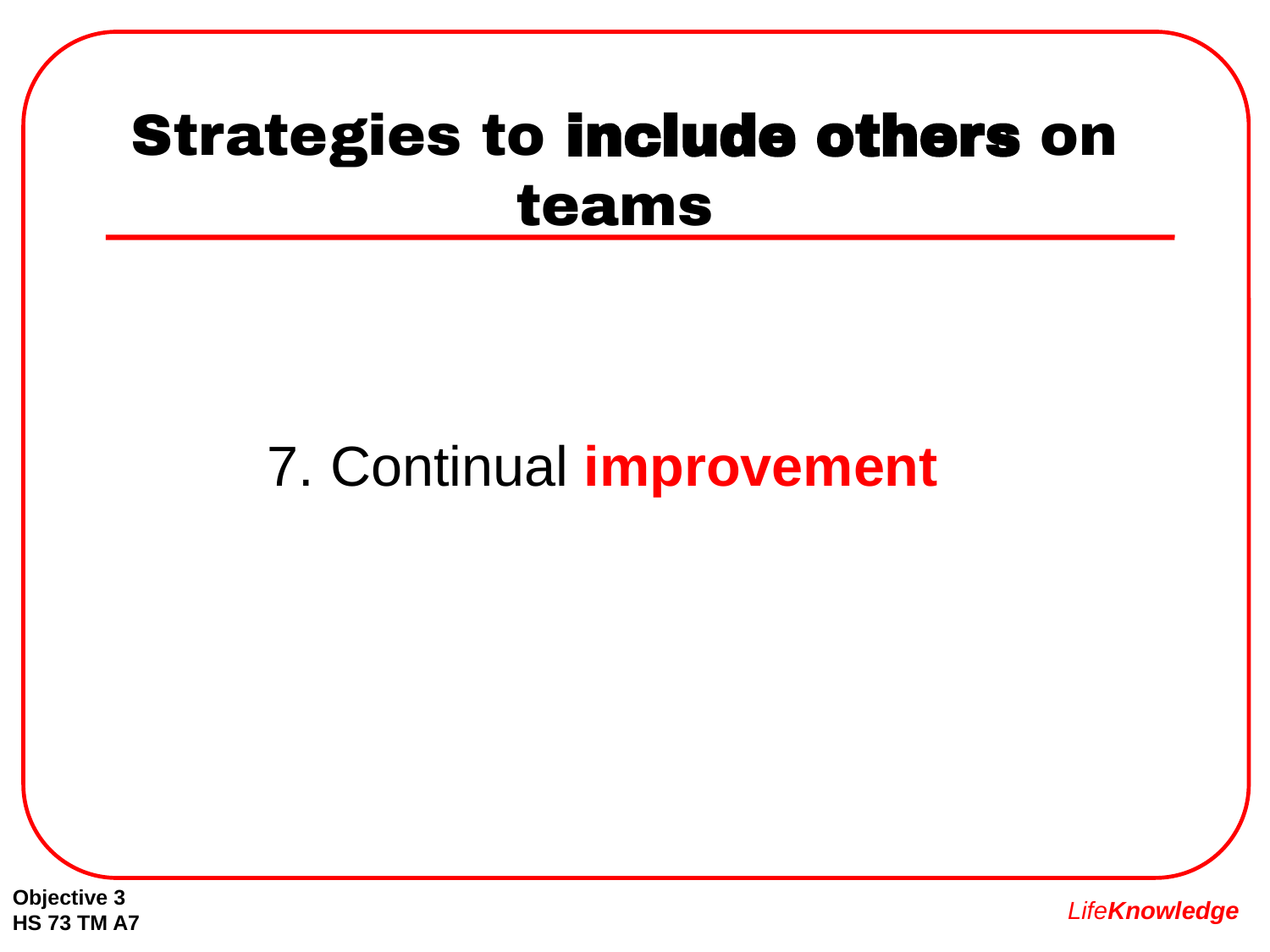

# Strategies to include others on teams
Continual improvement

Objective 3
HS 73 TM A7
LifeKnowledge